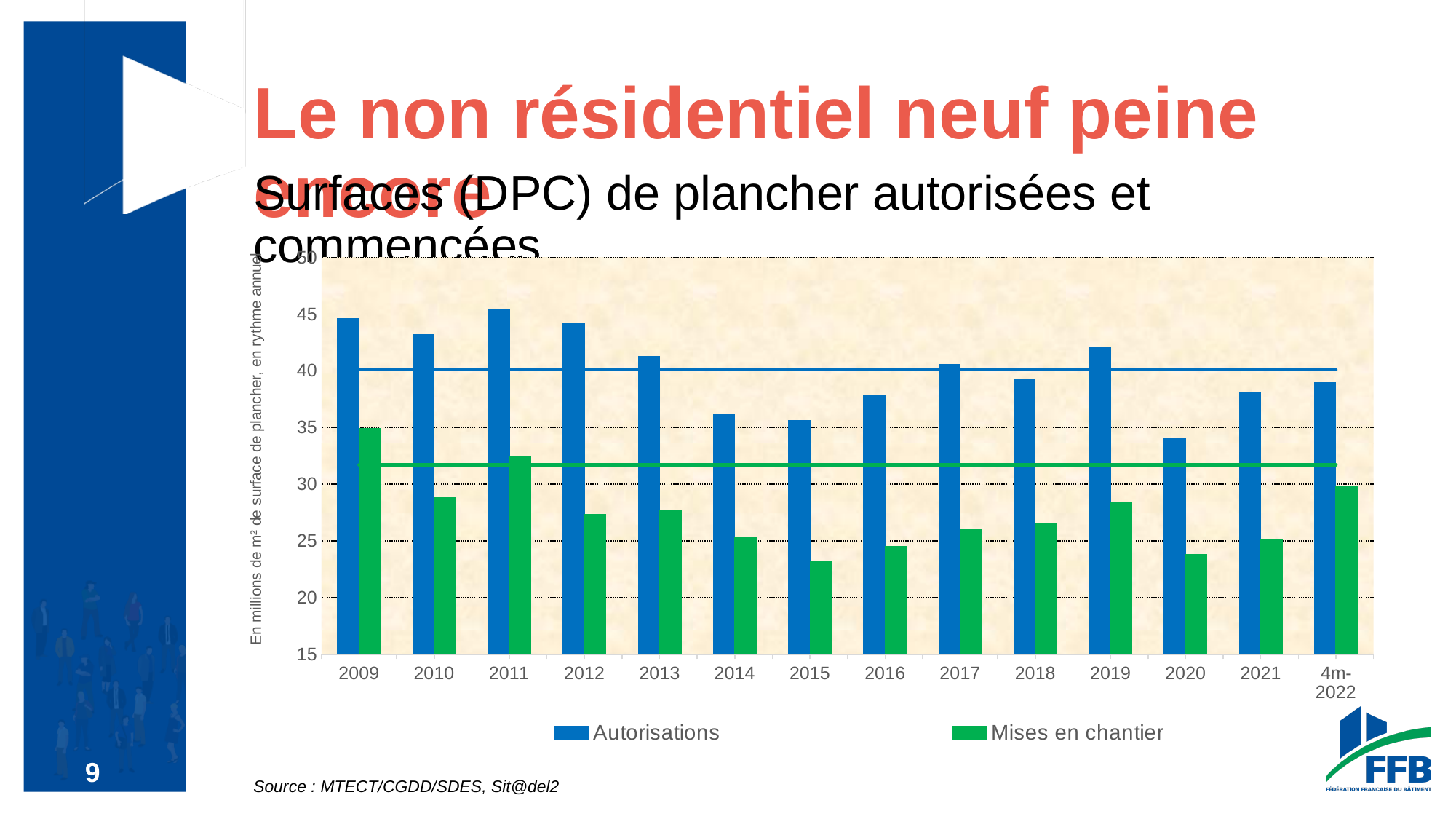

#
Le non résidentiel neuf peine encore
Surfaces (DPC) de plancher autorisées et commencées

### Chart

| Category |  |  |  |  |
|---|---|---|---|---|
| 2009 | 44.600719 | 34.951624 | 40.09582659001667 | 31.699855974327548 |
| 2010 | 43.229392 | 28.843229 | 40.09582659001667 | 31.699855974327548 |
| 2011 | 45.452779 | 32.42625 | 40.09582659001667 | 31.699855974327548 |
| 2012 | 44.15953 | 27.316306 | 40.09582659001667 | 31.699855974327548 |
| 2013 | 41.29767 | 27.752282 | 40.09582659001667 | 31.699855974327548 |
| 2014 | 36.175584 | 25.305442 | 40.09582659001667 | 31.699855974327548 |
| 2015 | 35.62685 | 23.185853 | 40.09582659001667 | 31.699855974327548 |
| 2016 | 37.850193 | 24.546802 | 40.09582659001667 | 31.699855974327548 |
| 2017 | 40.554893 | 25.971662 | 40.09582659001667 | 31.699855974327548 |
| 2018 | 39.224395 | 26.519965 | 40.09582659001667 | 31.699855974327548 |
| 2019 | 42.103983 | 28.435115 | 40.09582659001667 | 31.699855974327548 |
| 2020 | 33.999664 | 23.81035 | 40.09582659001667 | 31.699855974327548 |
| 2021 | 38.068113 | 25.076672 | 40.09582659001667 | 31.699855974327548 |
| 4m-2022 | 38.97564150686942 | 29.782830647737978 | 40.09582659001667 | 31.699855974327548 |
Source : MTECT/CGDD/SDES, Sit@del2